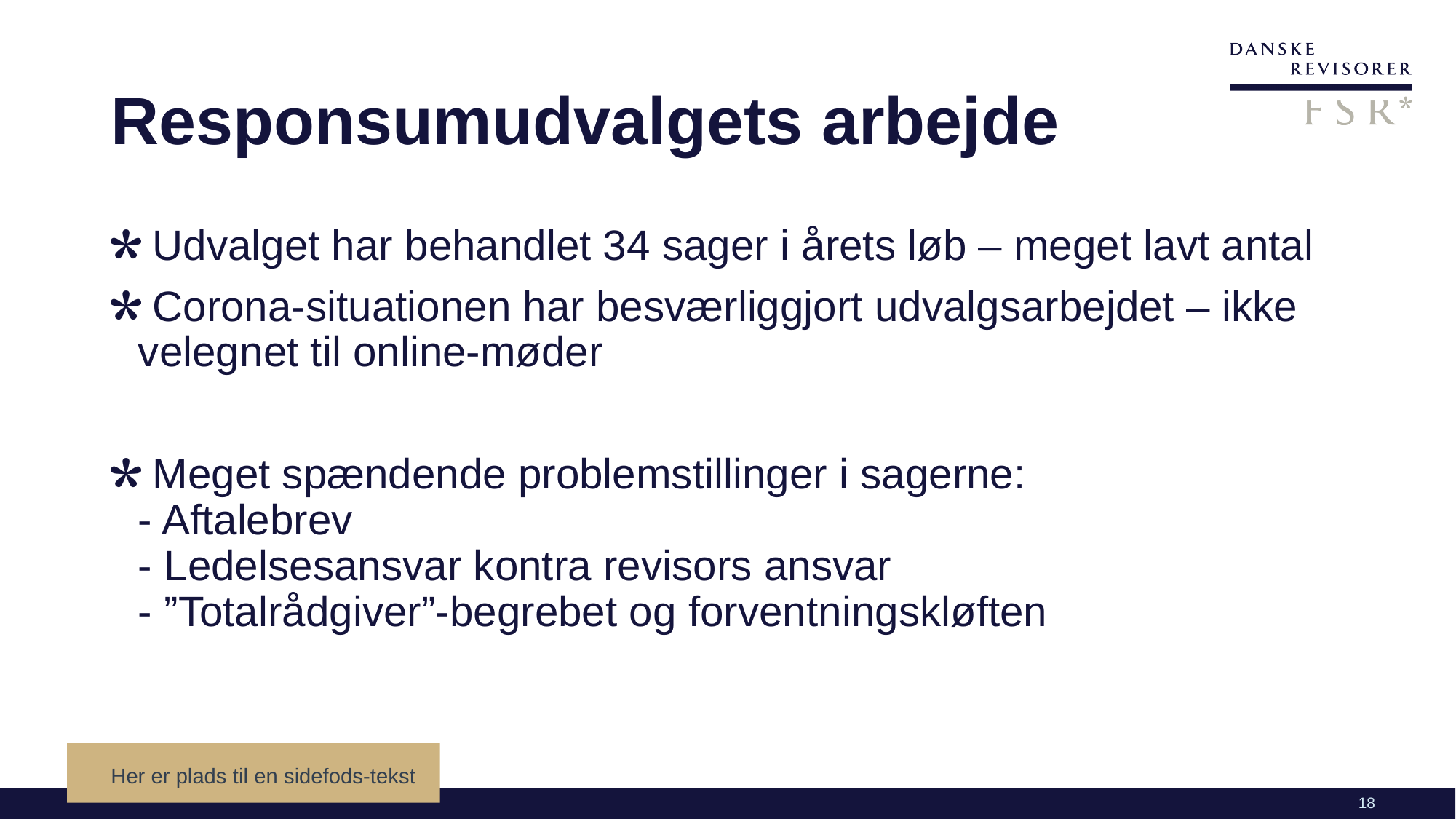

# Responsumudvalgets arbejde
 Udvalget har behandlet 34 sager i årets løb – meget lavt antal
 Corona-situationen har besværliggjort udvalgsarbejdet – ikke velegnet til online-møder

 Meget spændende problemstillinger i sagerne:
- Aftalebrev
- Ledelsesansvar kontra revisors ansvar
- ”Totalrådgiver”-begrebet og forventningskløften
Her er plads til en sidefods-tekst